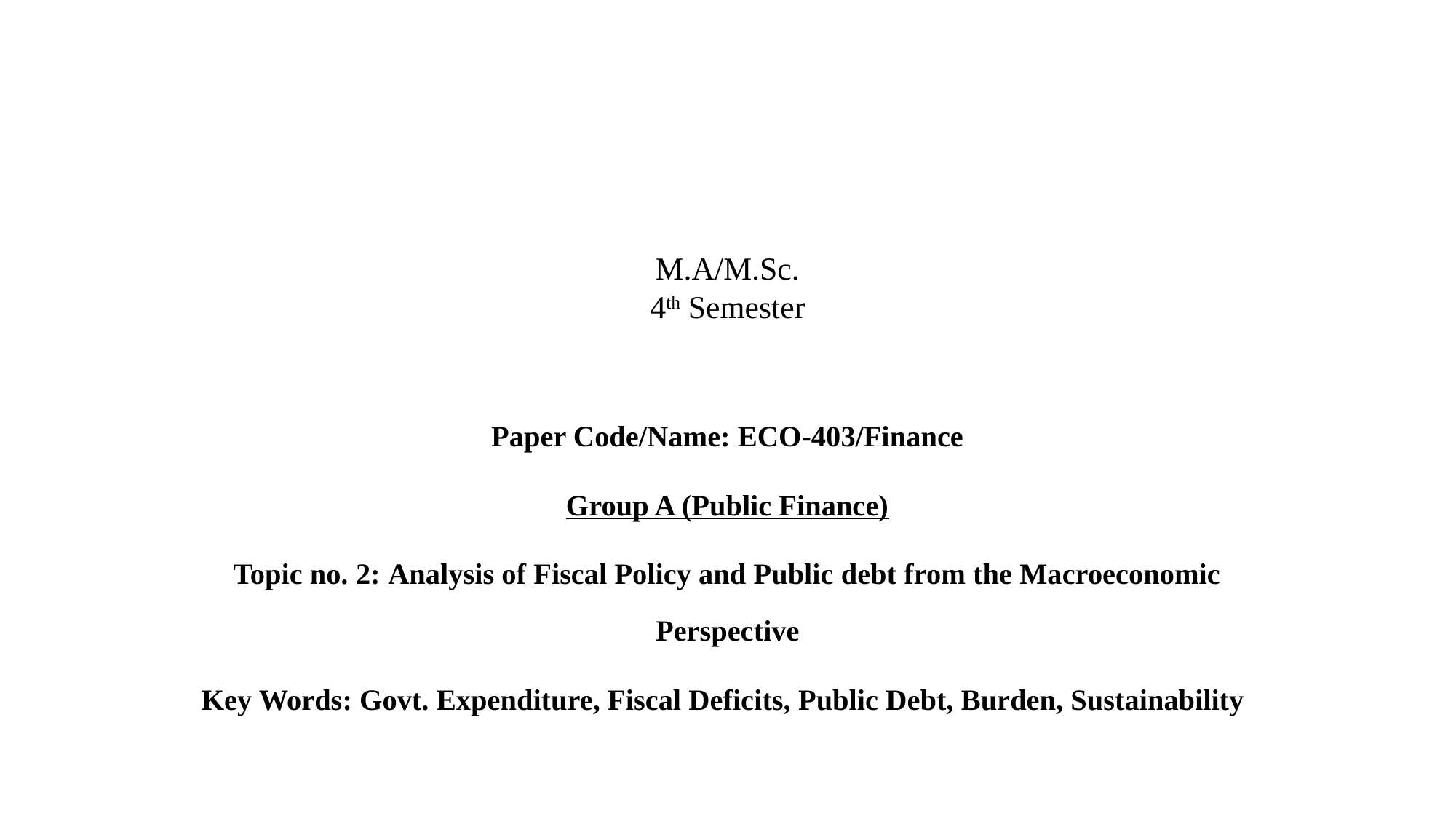

# M.A/M.Sc. 4th Semester
Paper Code/Name: ECO-403/Finance
Group A (Public Finance)
Topic no. 2: Analysis of Fiscal Policy and Public debt from the Macroeconomic Perspective
Key Words: Govt. Expenditure, Fiscal Deficits, Public Debt, Burden, Sustainability